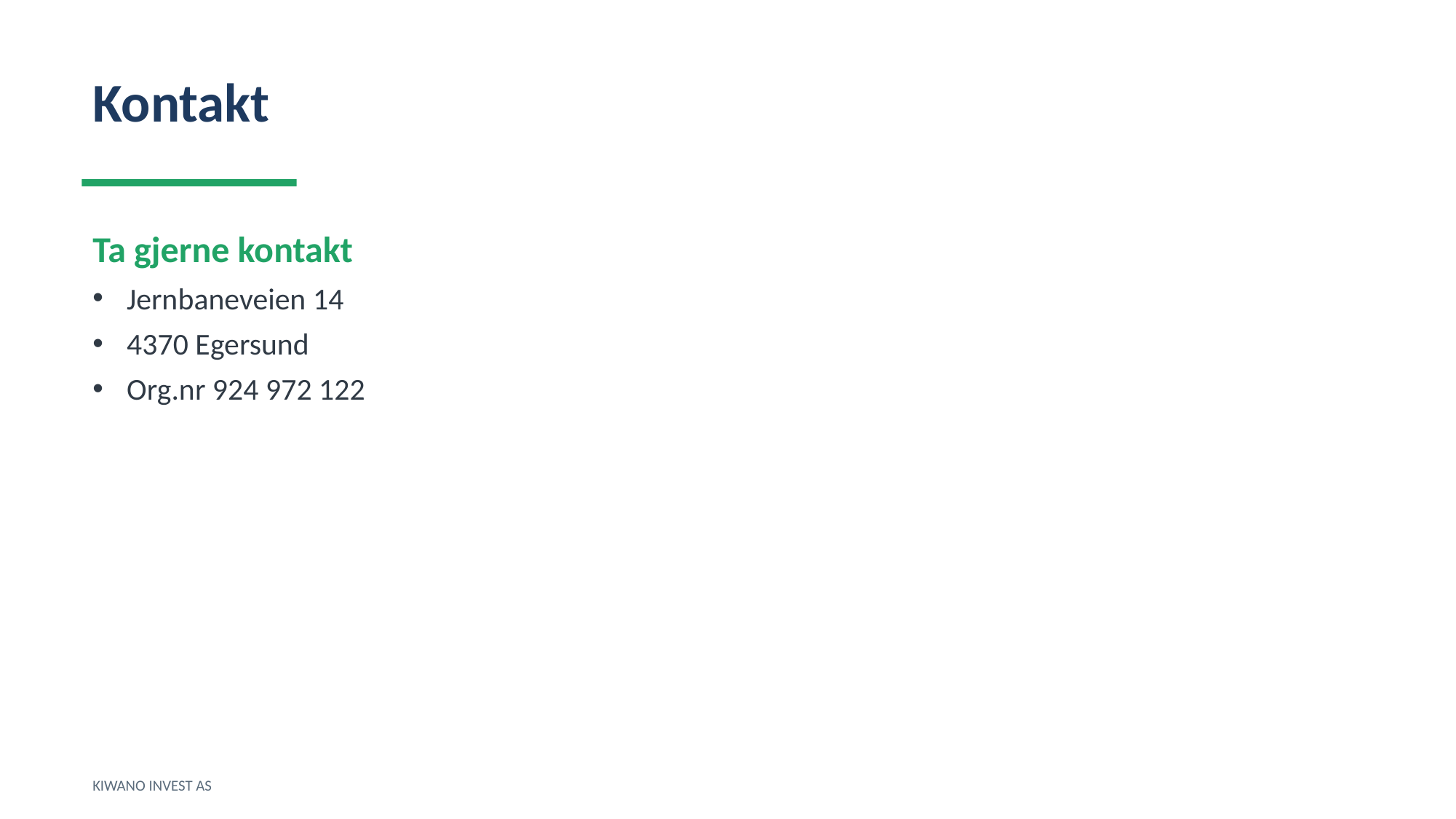

Kontakt

Ta gjerne kontakt
Jernbaneveien 14
4370 Egersund
Org.nr 924 972 122
KIWANO INVEST AS